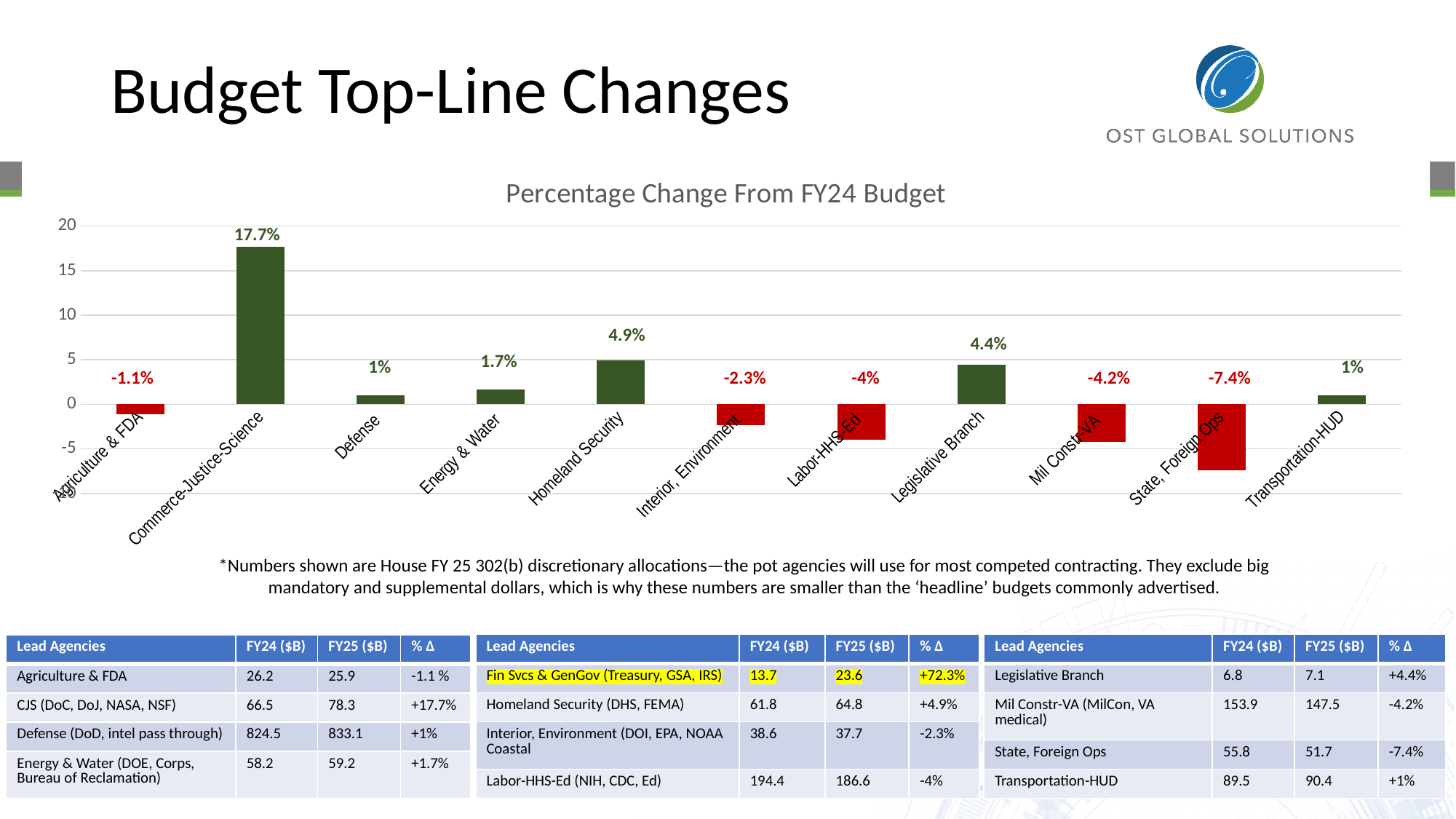

# Budget Top-Line Changes

### Chart: Percentage Change From FY24 Budget

| Category | Percentage Increase  | Percentage Decrease |
|---|---|---|
| Agriculture & FDA | None | -1.1 |
| Commerce-Justice-Science | 17.7 | None |
| Defense  | 1.0 | None |
| Energy & Water  | 1.7 | None |
| Homeland Security | 4.9 | None |
| Interior, Environment  | None | -2.3 |
| Labor-HHS-Ed  | None | -4.0 |
| Legislative Branch | 4.4 | None |
| Mil Constr-VA  | None | -4.2 |
| State, Foreign Ops | None | -7.4 |
| Transportation-HUD | 1.0 | None |
17.7%
4.9%
4.4%
1.7%
1%
1%
-4.2%
-4%
-2.3%
-1.1%
-7.4%
*Numbers shown are House FY 25 302(b) discretionary allocations—the pot agencies will use for most competed contracting. They exclude big mandatory and supplemental dollars, which is why these numbers are smaller than the ‘headline’ budgets commonly advertised.
| Lead Agencies | FY24 ($B) | FY25 ($B) | % Δ |
| --- | --- | --- | --- |
| Legislative Branch | 6.8 | 7.1 | +4.4% |
| Mil Constr-VA (MilCon, VA medical) | 153.9 | 147.5 | -4.2% |
| State, Foreign Ops | 55.8 | 51.7 | -7.4% |
| Transportation-HUD | 89.5 | 90.4 | +1% |
| Lead Agencies | FY24 ($B) | FY25 ($B) | % Δ |
| --- | --- | --- | --- |
| Fin Svcs & GenGov (Treasury, GSA, IRS) | 13.7 | 23.6 | +72.3% |
| Homeland Security (DHS, FEMA) | 61.8 | 64.8 | +4.9% |
| Interior, Environment (DOI, EPA, NOAA Coastal | 38.6 | 37.7 | -2.3% |
| Labor-HHS-Ed (NIH, CDC, Ed) | 194.4 | 186.6 | -4% |
| Lead Agencies | FY24 ($B) | FY25 ($B) | % Δ |
| --- | --- | --- | --- |
| Agriculture & FDA | 26.2 | 25.9 | -1.1 % |
| CJS (DoC, DoJ, NASA, NSF) | 66.5 | 78.3 | +17.7% |
| Defense (DoD, intel pass through) | 824.5 | 833.1 | +1% |
| Energy & Water (DOE, Corps, Bureau of Reclamation) | 58.2 | 59.2 | +1.7% |